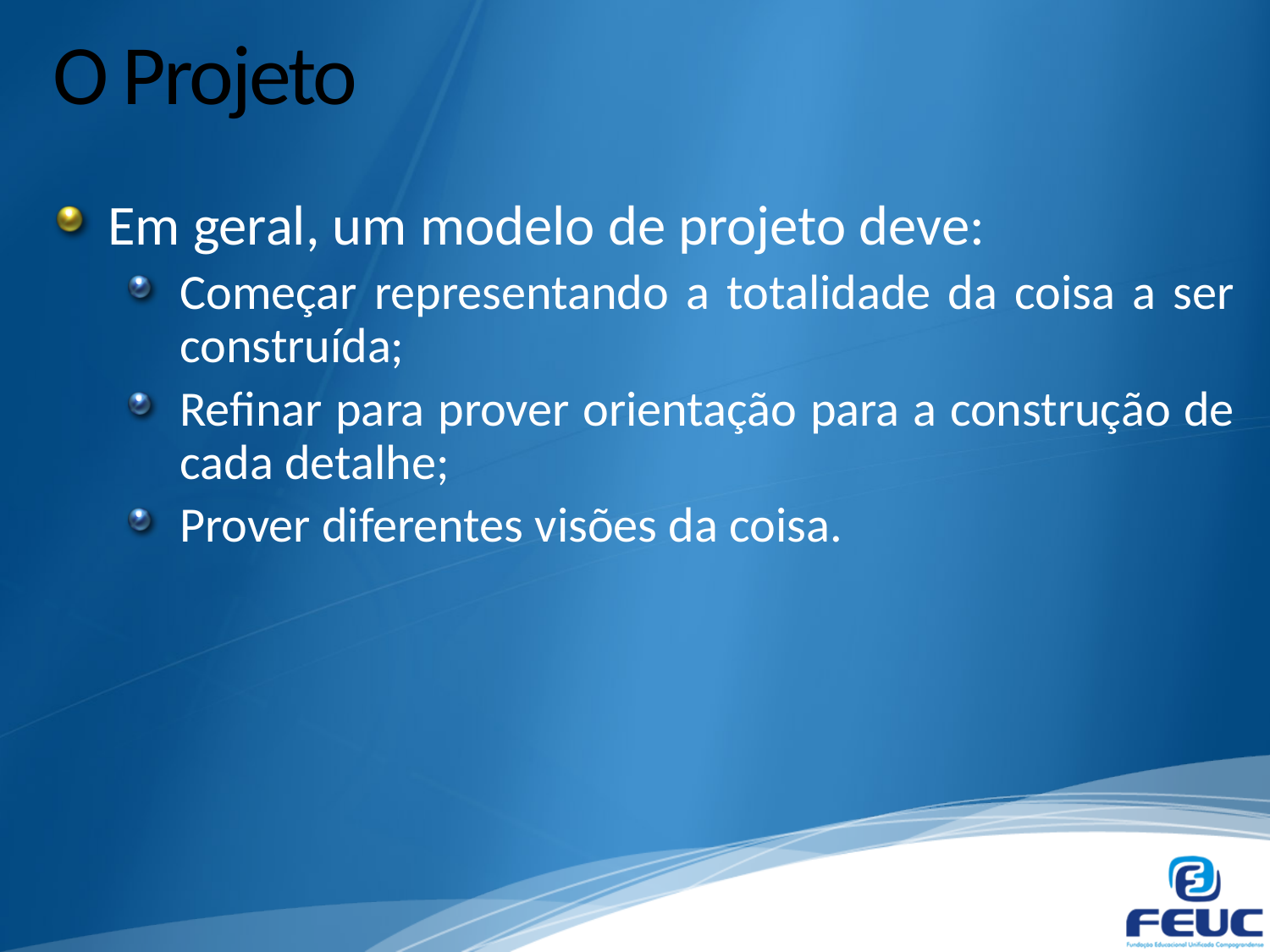

# O Projeto
Em geral, um modelo de projeto deve:
Começar representando a totalidade da coisa a ser construída;
Refinar para prover orientação para a construção de cada detalhe;
Prover diferentes visões da coisa.